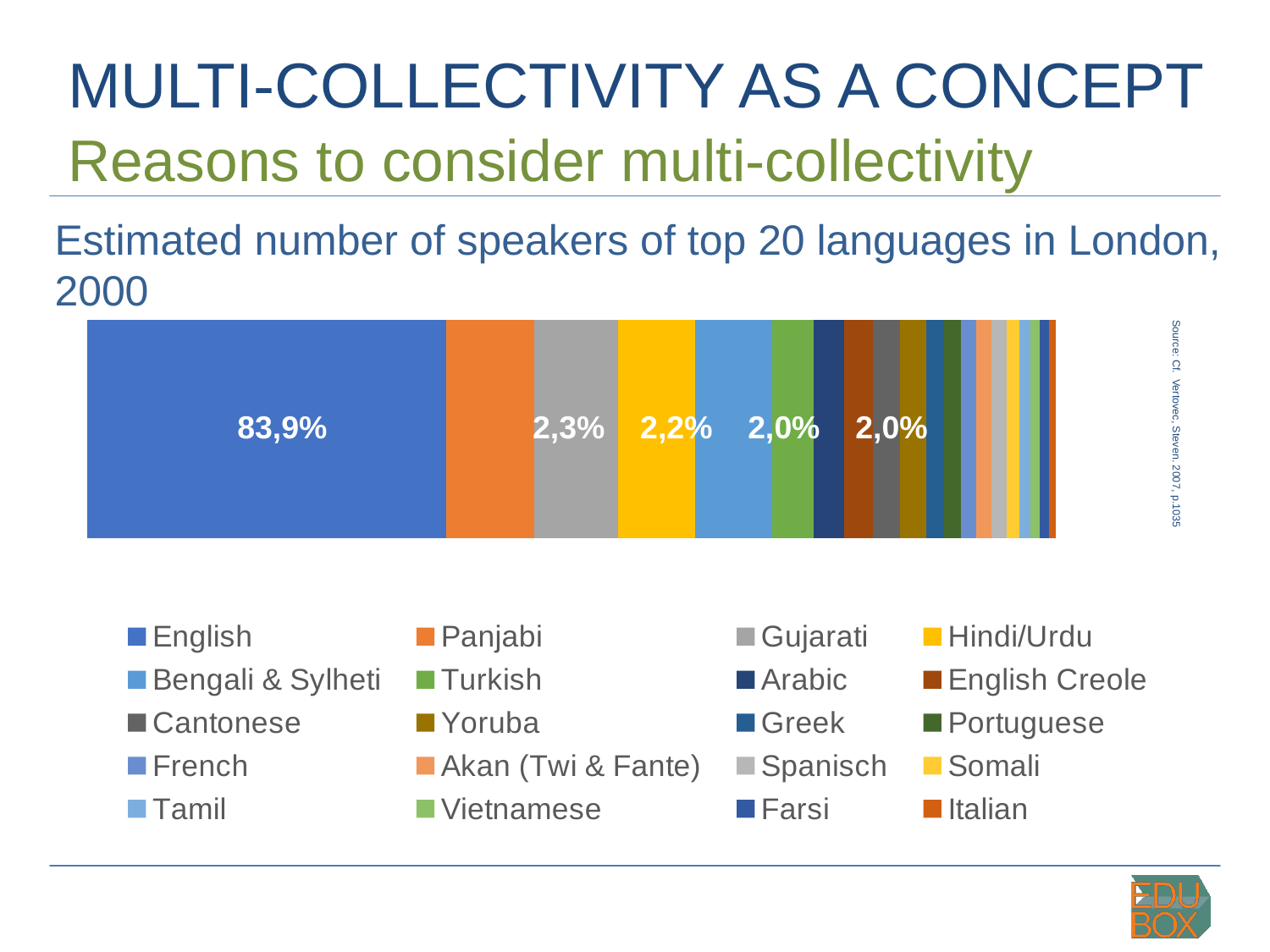

# MULTI-COLLECTIVITY AS A CONCEPT
Reasons to consider multi-collectivity

### Chart

| Category | English | Panjabi | Gujarati | Hindi/Urdu | Bengali & Sylheti | Turkish | Arabic | English Creole | Cantonese | Yoruba | Greek | Portuguese | French | Akan (Twi & Fante) | Spanisch | Somali | Tamil | Vietnamese | Farsi | Italian |
|---|---|---|---|---|---|---|---|---|---|---|---|---|---|---|---|---|---|---|---|---|
Estimated number of speakers of top 20 languages in London, 2000
83,9%	                   2,3%    2,2%    2,0%    2,0%
83,9%		2,3%   2,2%   2,0%  2,0%
Source: Cf.  Vertovec, Steven. 2007, p.1035
83,9%		2,3%   2,2%   2,0%  2,0%